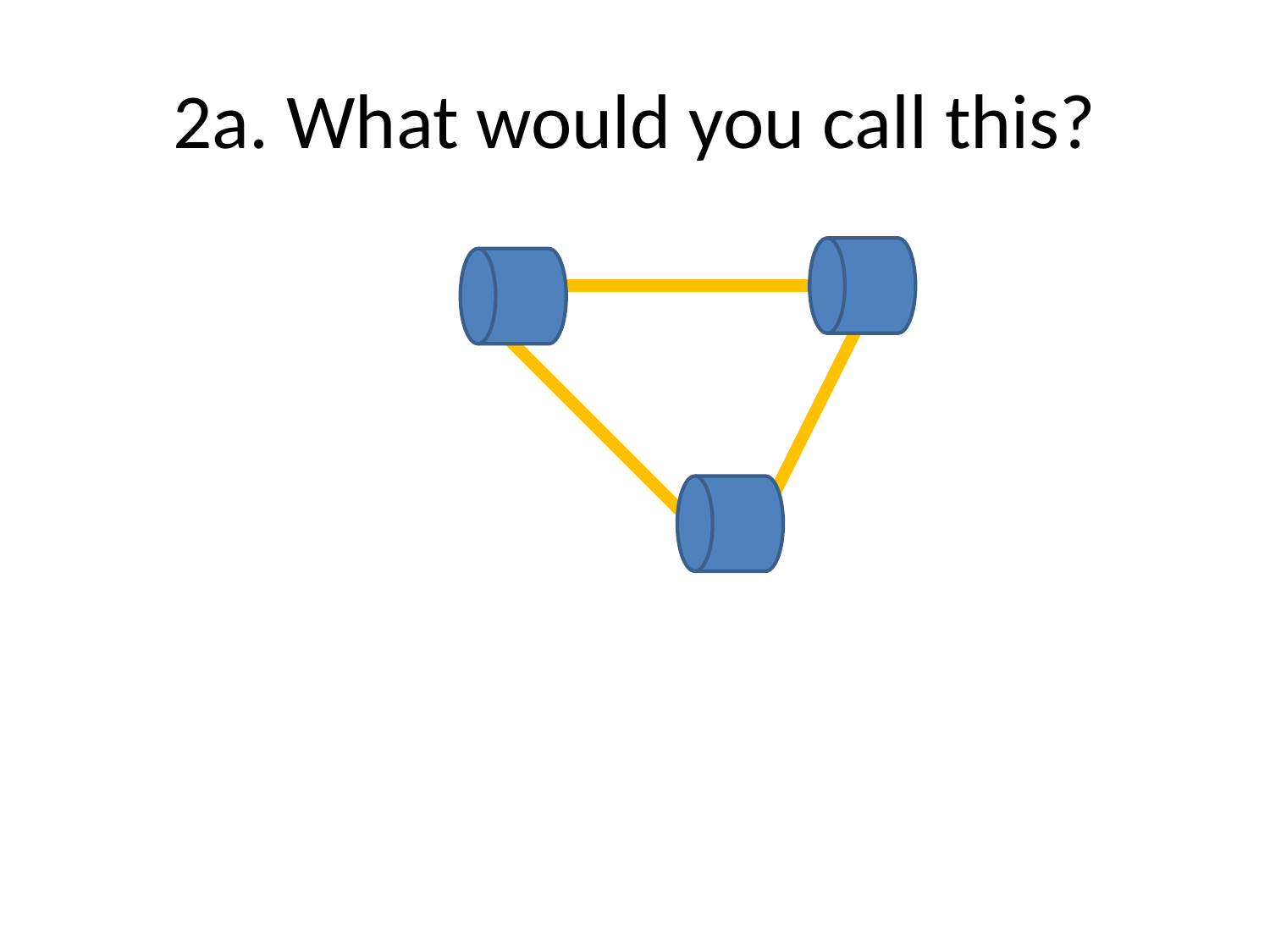

# 2a. What would you call this?